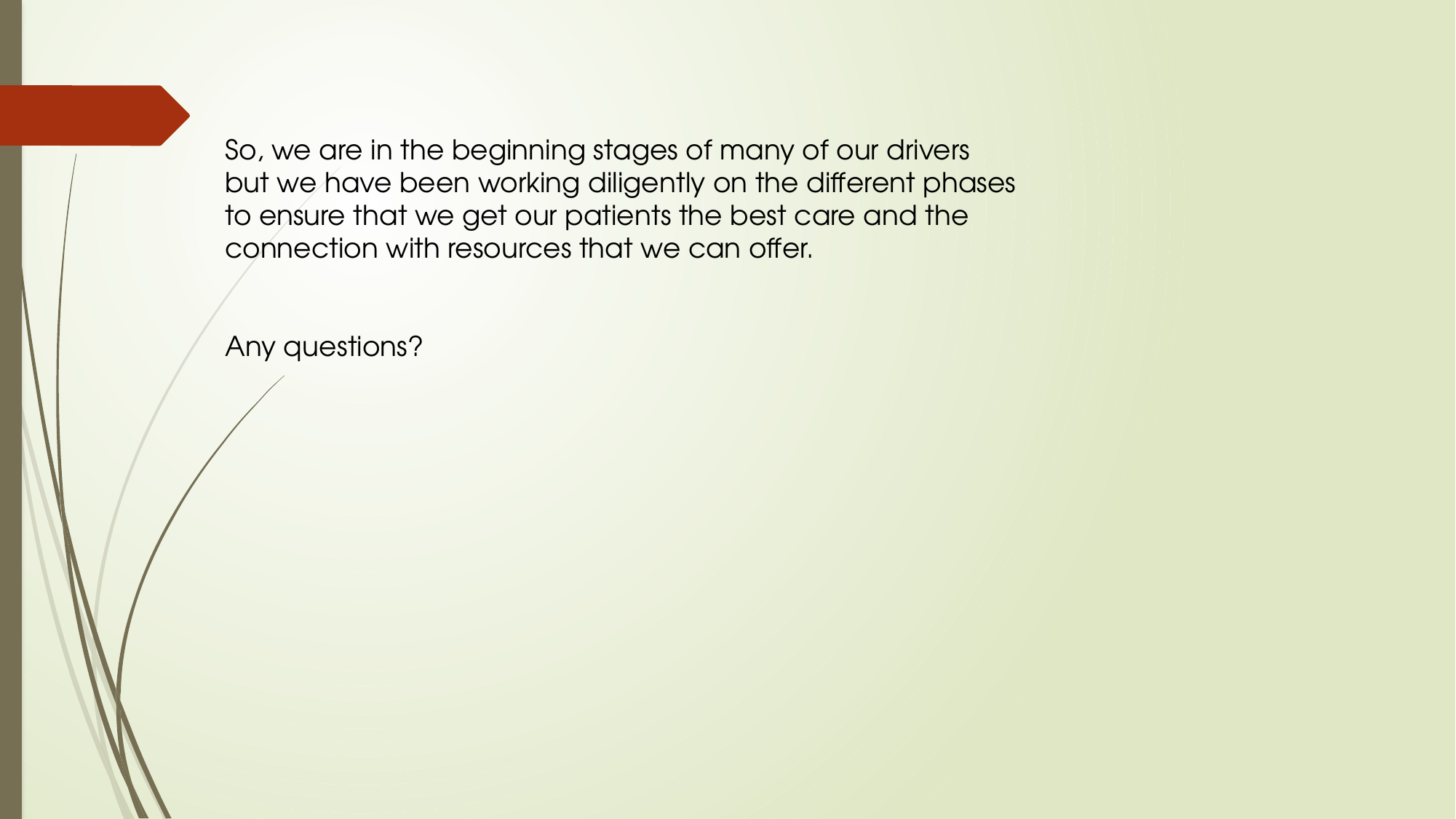

So, we are in the beginning stages of many of our drivers but we have been working diligently on the different phases to ensure that we get our patients the best care and the connection with resources that we can offer.

Any questions?